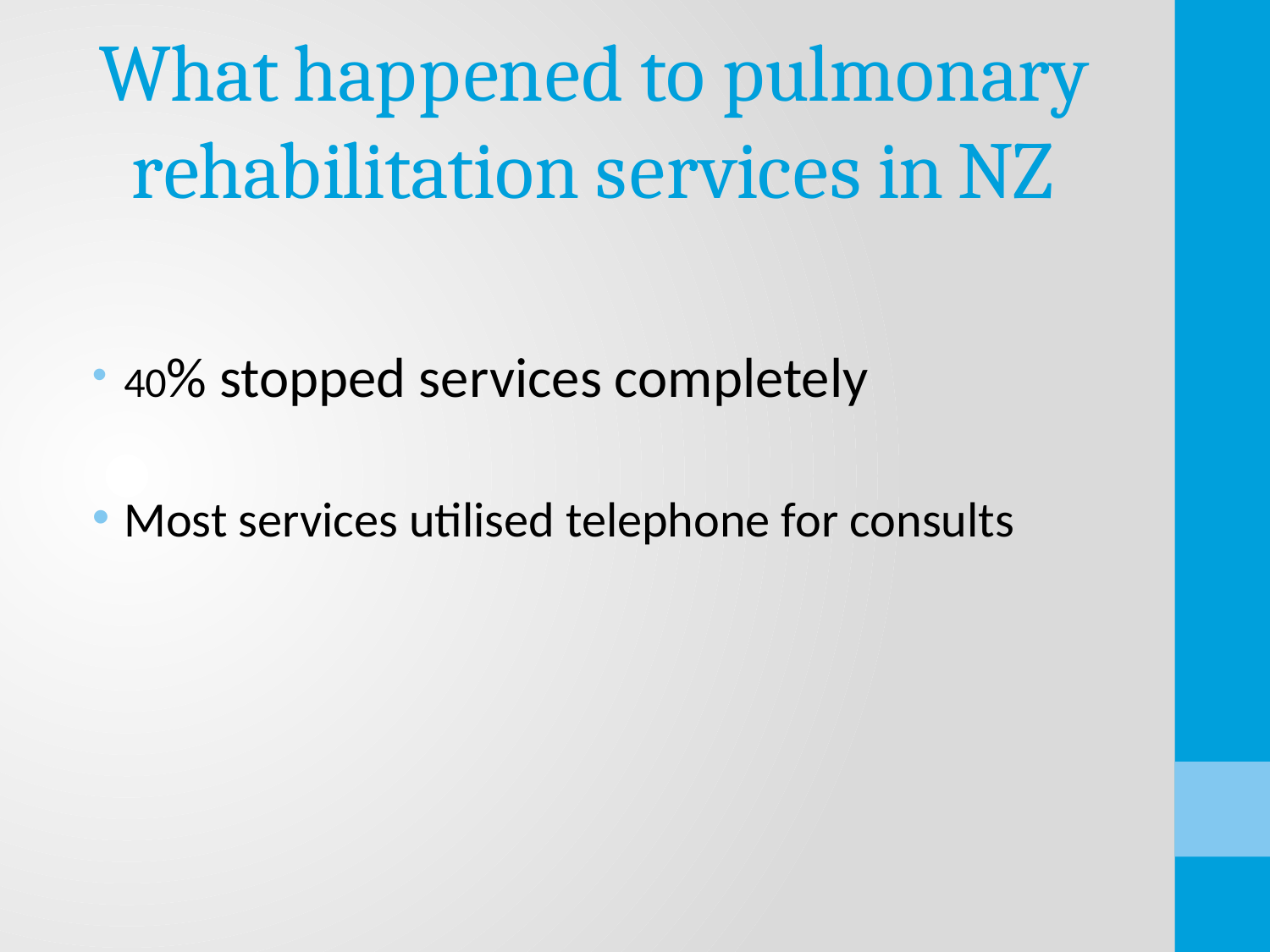

# What happened to pulmonary rehabilitation services in NZ

40% stopped services completely

Most services utilised telephone for consults